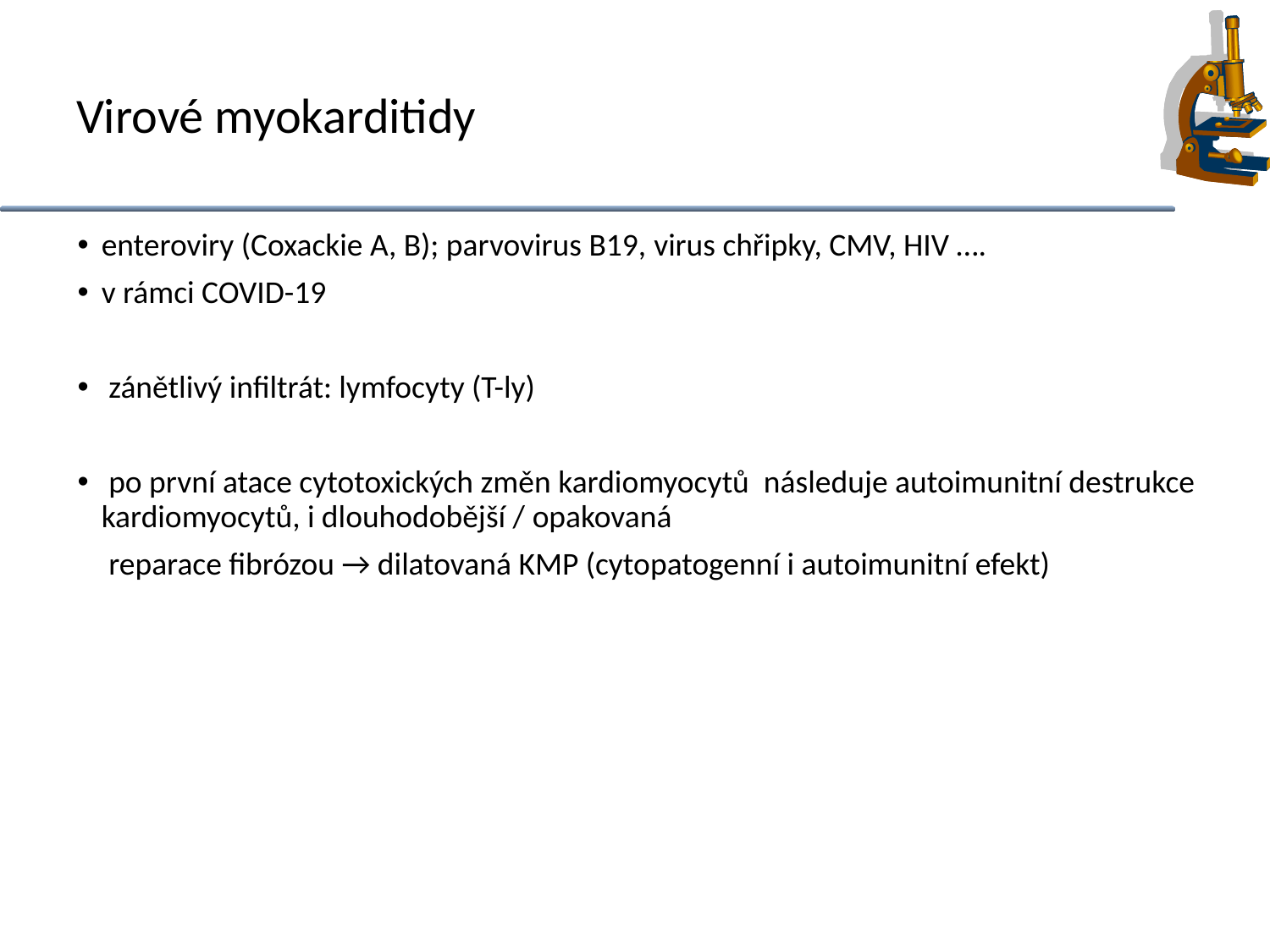

# Virové myokarditidy
enteroviry (Coxackie A, B); parvovirus B19, virus chřipky, CMV, HIV ….
v rámci COVID-19

 zánětlivý infiltrát: lymfocyty (T-ly)

 po první atace cytotoxických změn kardiomyocytů  následuje autoimunitní destrukce kardiomyocytů, i dlouhodobější / opakovaná
	 reparace fibrózou → dilatovaná KMP (cytopatogenní i autoimunitní efekt)